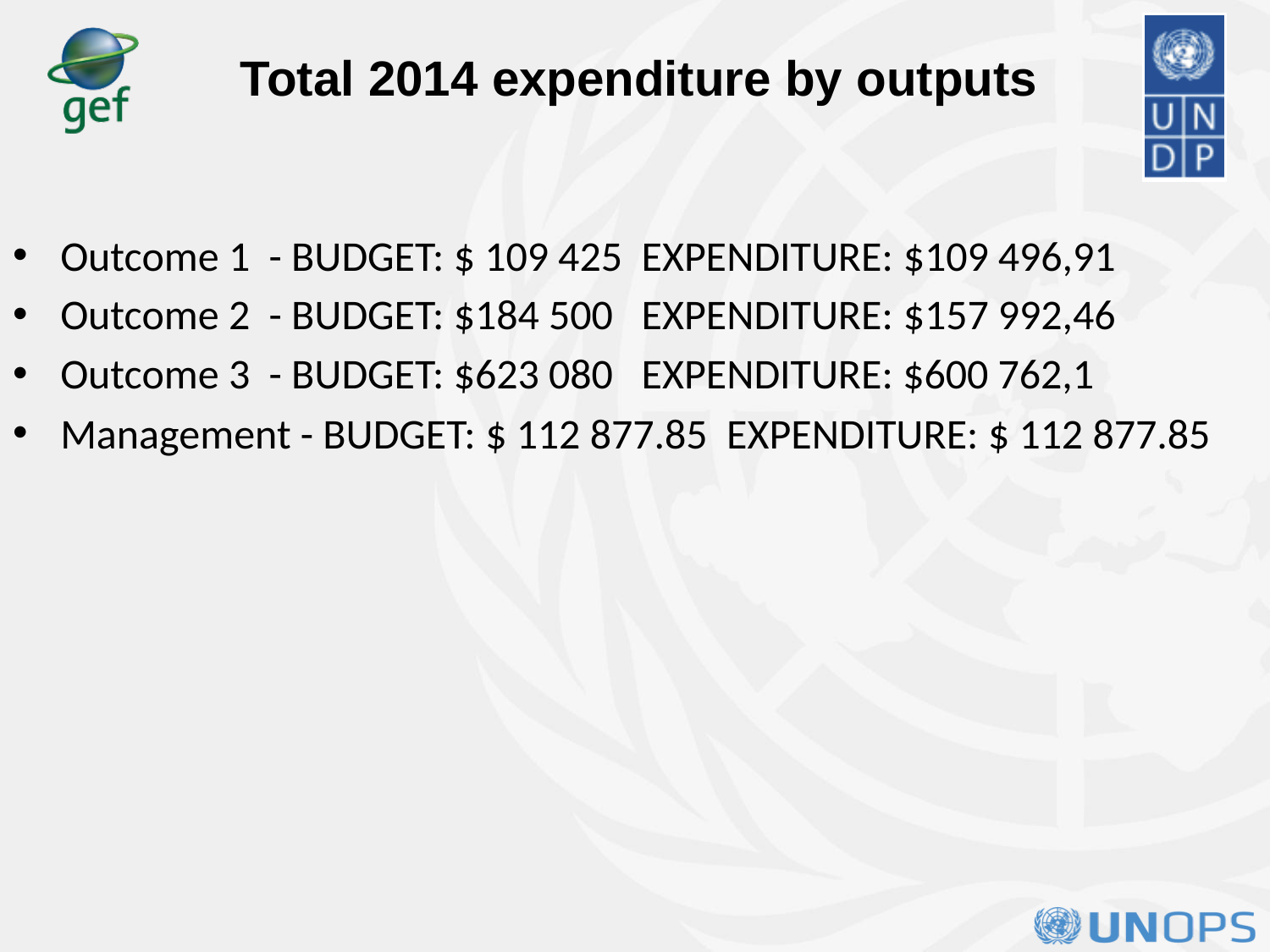

# Total 2014 expenditure by outputs
Outcome 1  - BUDGET: $ 109 425  EXPENDITURE: $109 496,91
Outcome 2  - BUDGET: $184 500   EXPENDITURE: $157 992,46
Outcome 3  - BUDGET: $623 080   EXPENDITURE: $600 762,1
Management - BUDGET: $ 112 877.85  EXPENDITURE: $ 112 877.85